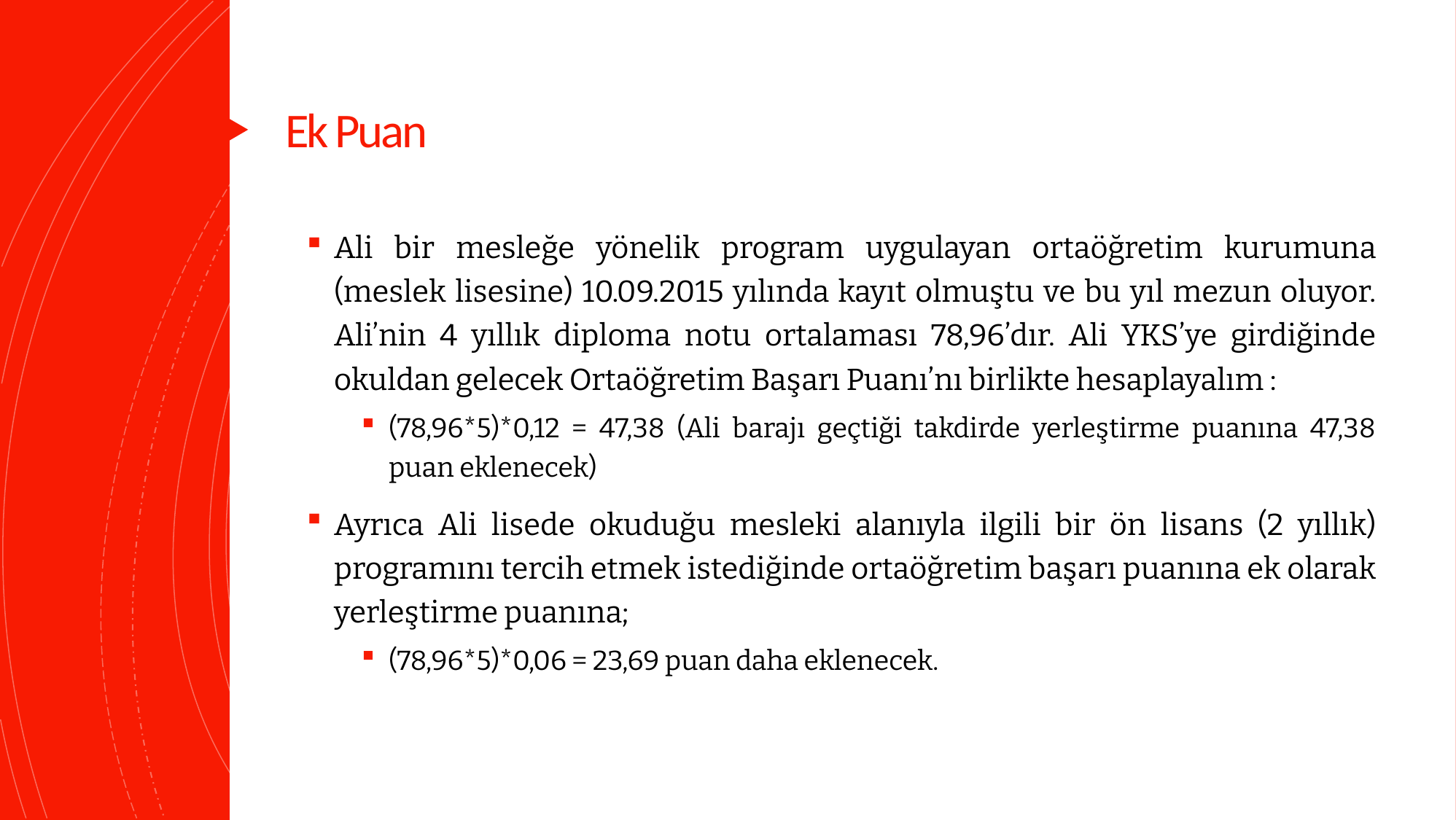

# Ek Puan

Ali bir mesleğe yönelik program uygulayan ortaöğretim kurumuna (meslek lisesine) 10.09.2015 yılında kayıt olmuştu ve bu yıl mezun oluyor. Ali’nin 4 yıllık diploma notu ortalaması 78,96’dır. Ali YKS’ye girdiğinde okuldan gelecek Ortaöğretim Başarı Puanı’nı birlikte hesaplayalım :
(78,96*5)*0,12 = 47,38 (Ali barajı geçtiği takdirde yerleştirme puanına 47,38 puan eklenecek)
Ayrıca Ali lisede okuduğu mesleki alanıyla ilgili bir ön lisans (2 yıllık) programını tercih etmek istediğinde ortaöğretim başarı puanına ek olarak yerleştirme puanına;
(78,96*5)*0,06 = 23,69 puan daha eklenecek.
Elbistan Rehberlik ve Araştırma Merkezi